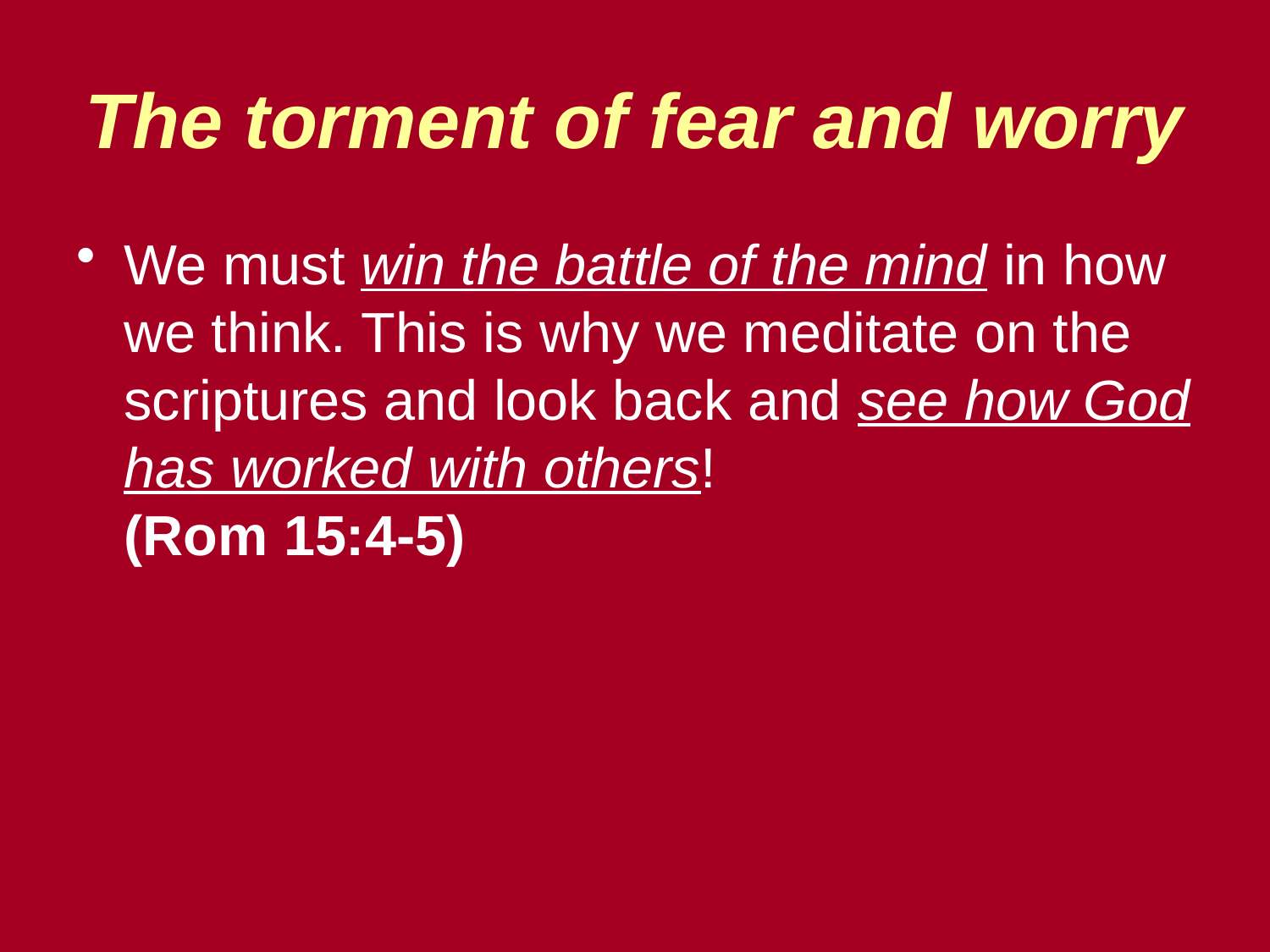

The torment of fear and worry
We must win the battle of the mind in how we think. This is why we meditate on the scriptures and look back and see how God has worked with others!
(Rom 15:4-5)